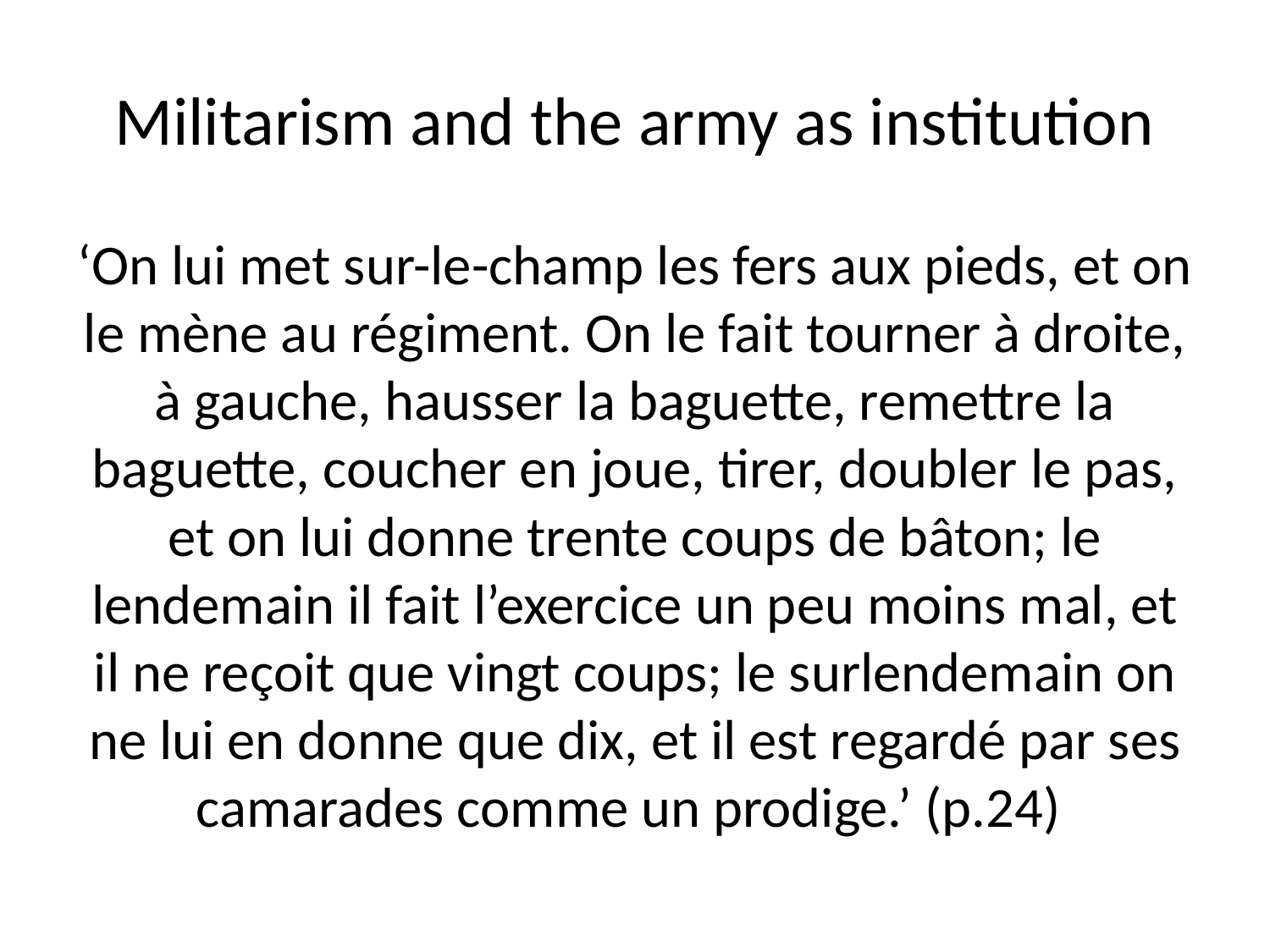

# Militarism and the army as institution
‘On lui met sur-le-champ les fers aux pieds, et on le mène au régiment. On le fait tourner à droite, à gauche, hausser la baguette, remettre la baguette, coucher en joue, tirer, doubler le pas, et on lui donne trente coups de bâton; le lendemain il fait l’exercice un peu moins mal, et il ne reçoit que vingt coups; le surlendemain on ne lui en donne que dix, et il est regardé par ses camarades comme un prodige.’ (p.24)